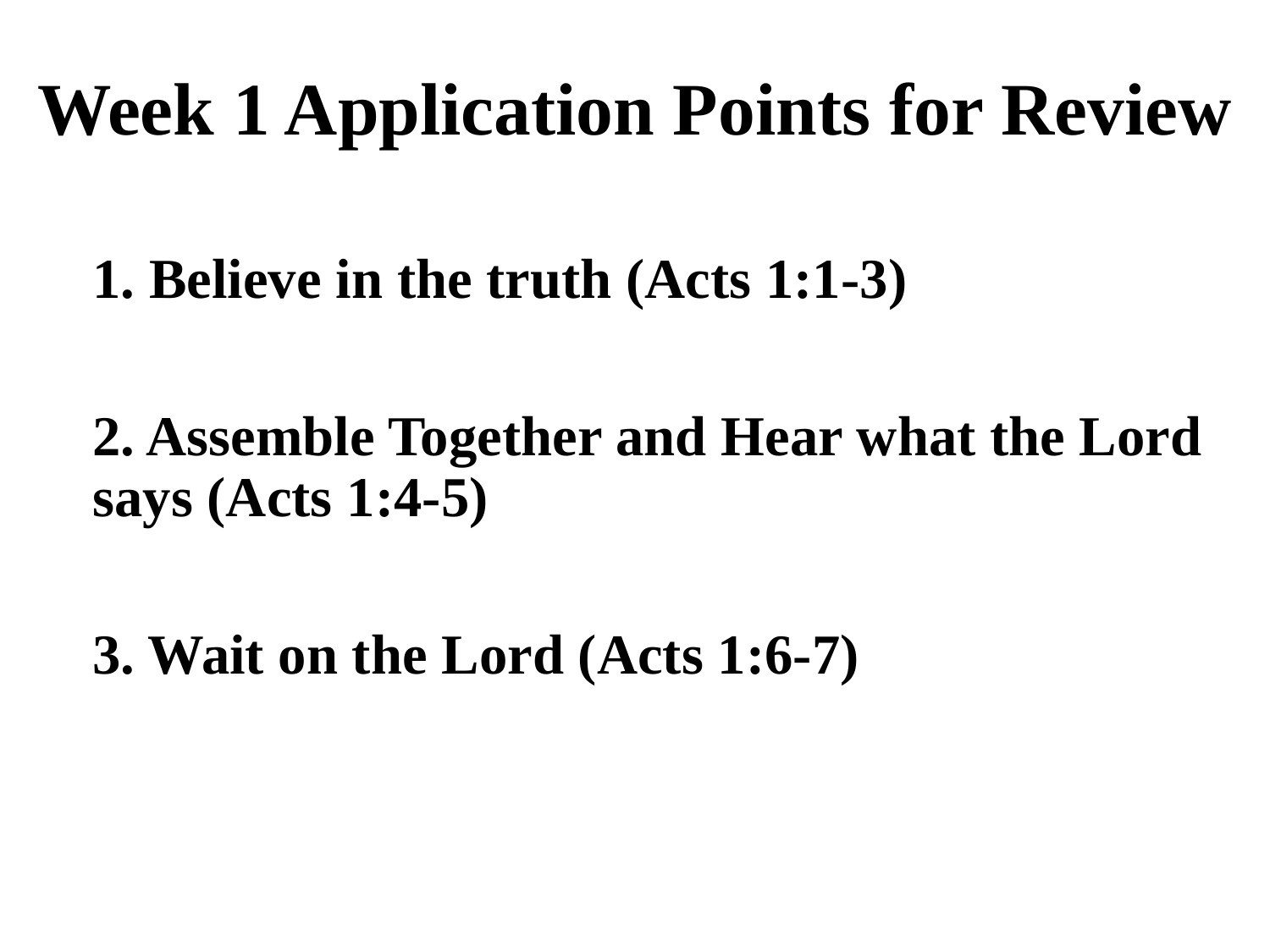

# Week 1 Application Points for Review
1. Believe in the truth (Acts 1:1-3)

2. Assemble Together and Hear what the Lord says (Acts 1:4-5)

3. Wait on the Lord (Acts 1:6-7)